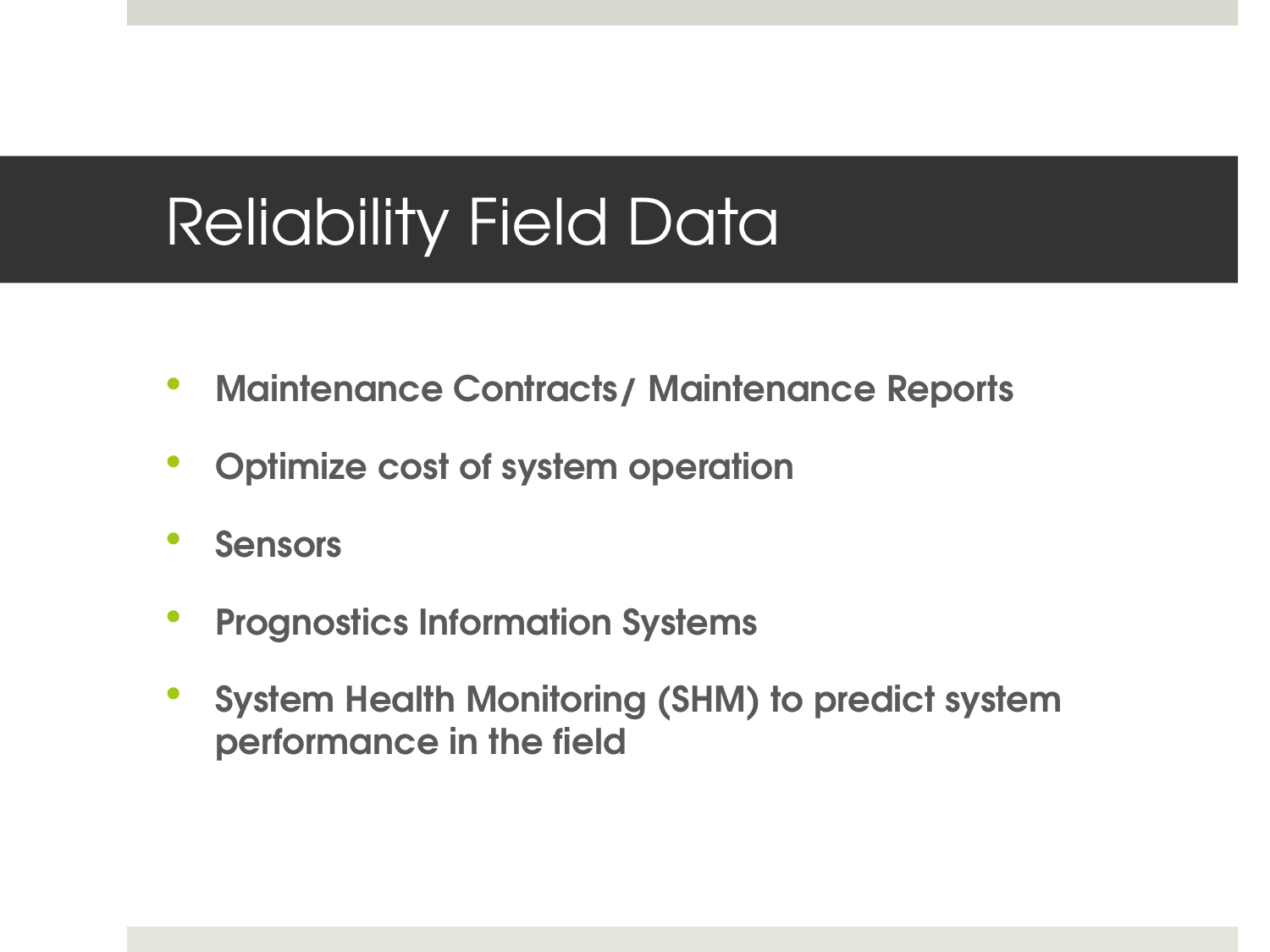

# Reliability Field Data
Maintenance Contracts/ Maintenance Reports
Optimize cost of system operation
Sensors
Prognostics Information Systems
System Health Monitoring (SHM) to predict system performance in the field